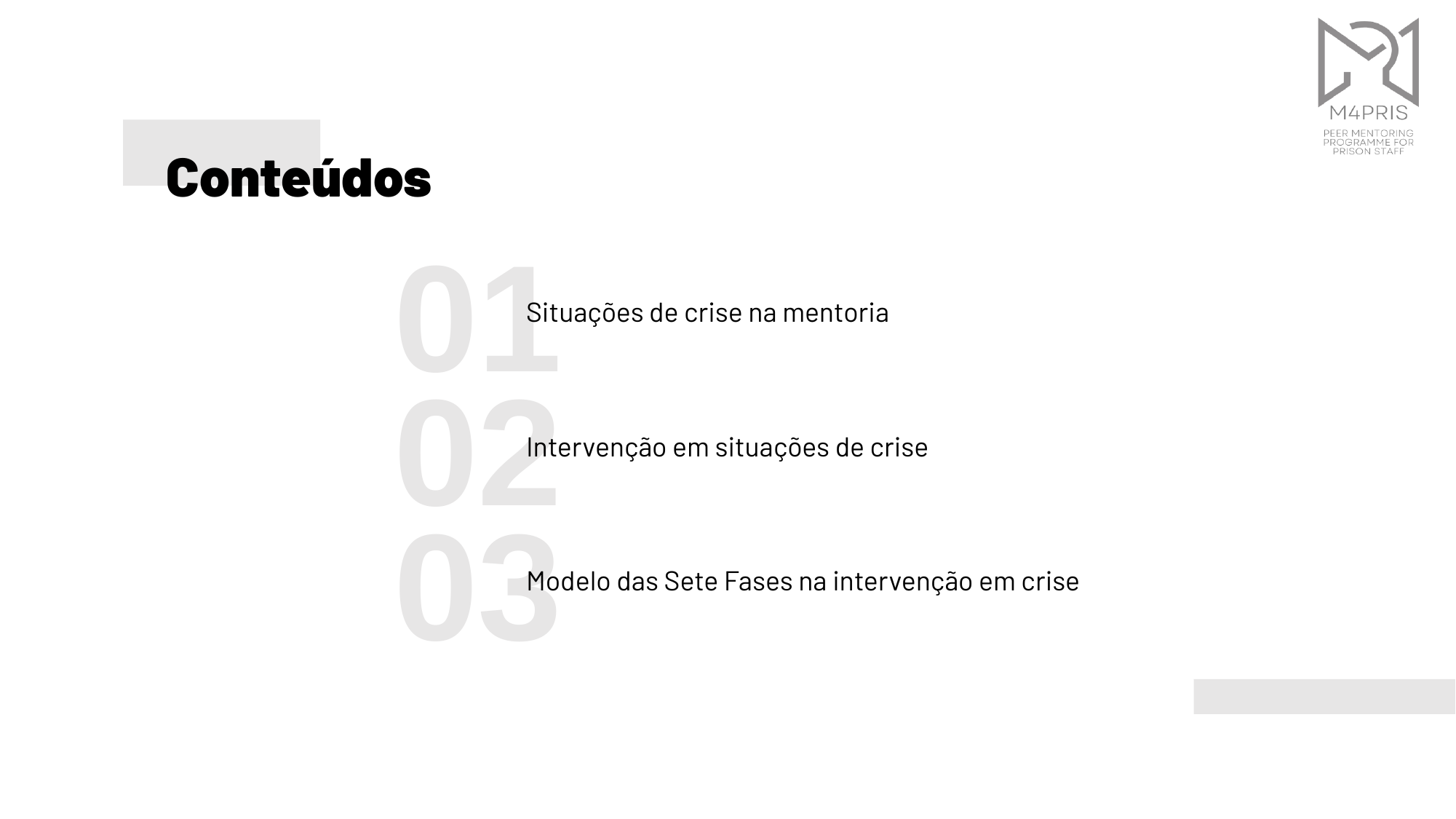

Conteúdos
01
Situações de crise na mentoria
02
Intervenção em situações de crise
03
Modelo das Sete Fases na intervenção em crise